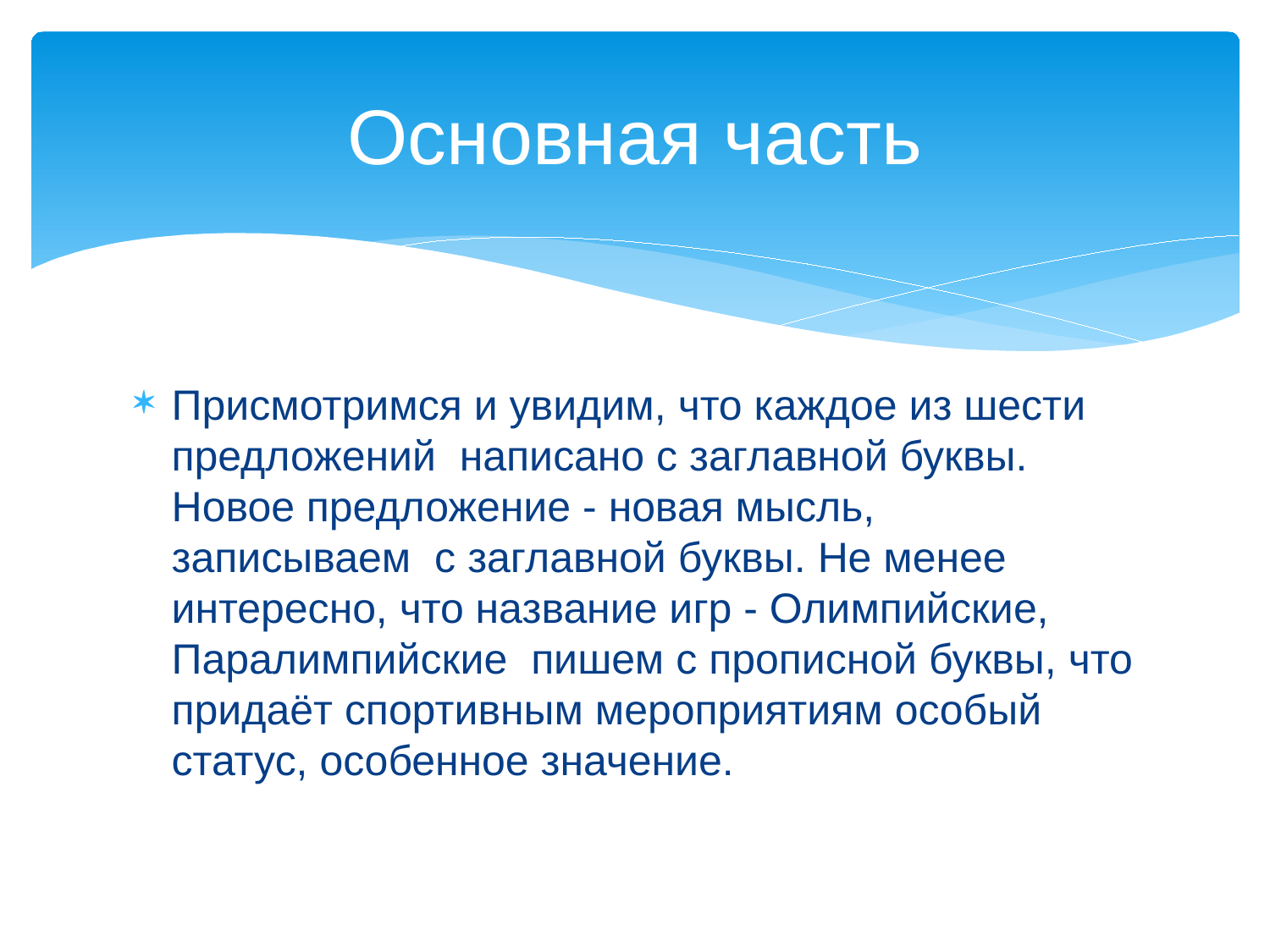

# Основная часть
Присмотримся и увидим, что каждое из шести предложений  написано с заглавной буквы. Новое предложение - новая мысль,  записываем  с заглавной буквы. Не менее интересно, что название игр - Олимпийские, Паралимпийские  пишем с прописной буквы, что придаёт спортивным мероприятиям особый статус, особенное значение.